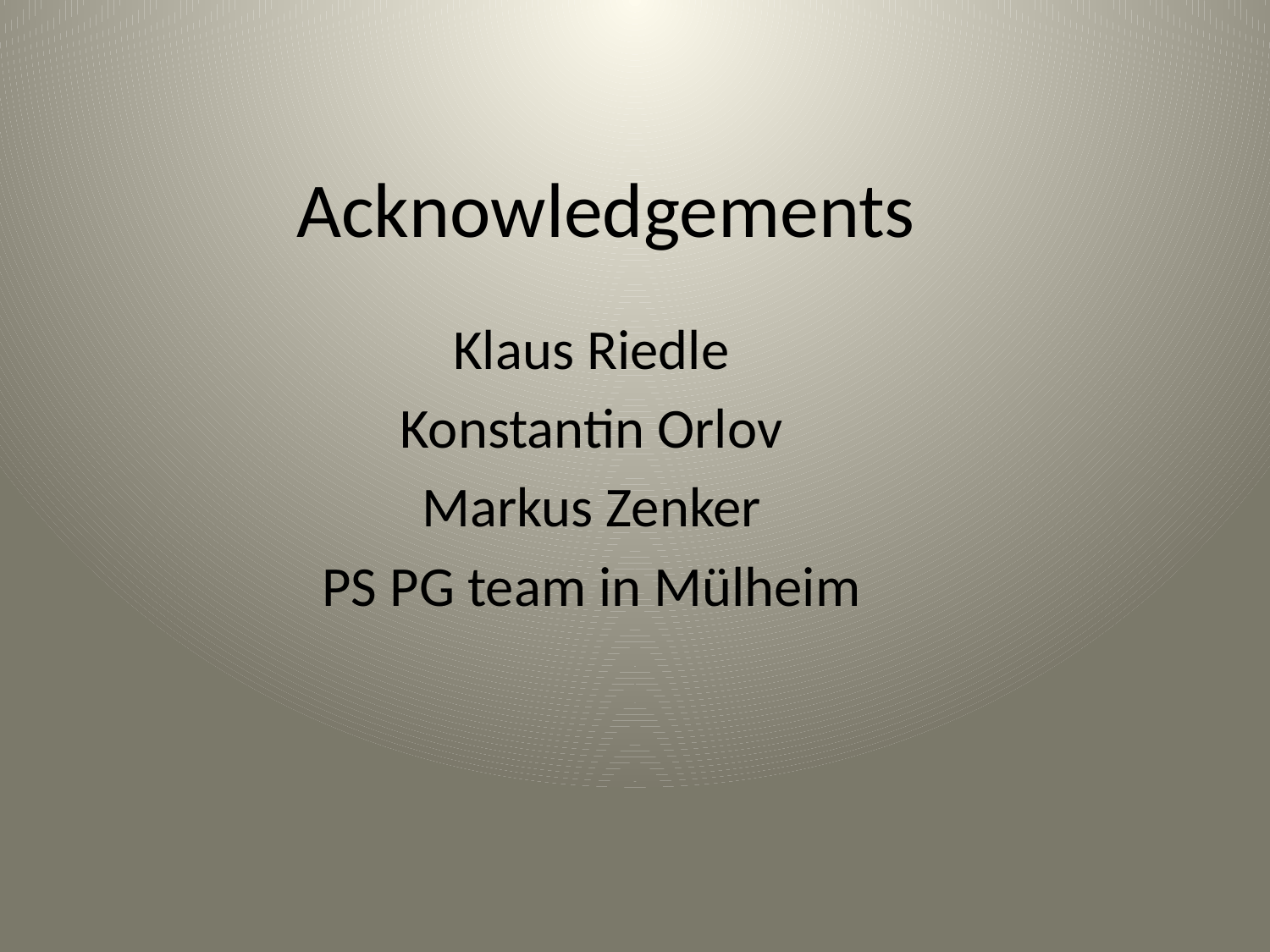

# Acknowledgements
Klaus Riedle
Konstantin Orlov
Markus Zenker
PS PG team in Mülheim